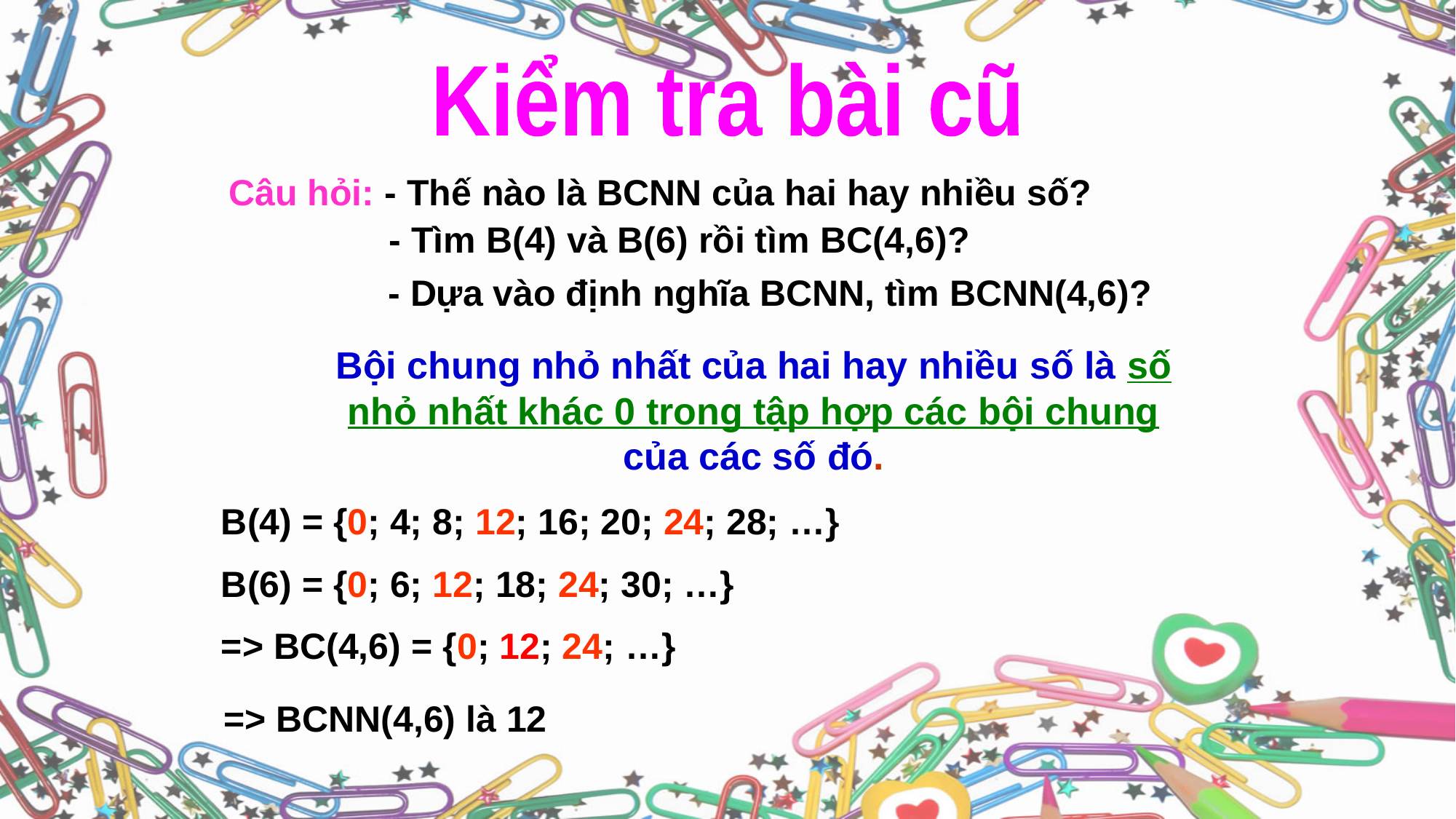

Kiểm tra bài cũ

Câu hỏi: - Thế nào là BCNN của hai hay nhiều số?

	     - Tìm B(4) và B(6) rồi tìm BC(4,6)?

	    - Dựa vào định nghĩa BCNN, tìm BCNN(4,6)?
Bội chung nhỏ nhất của hai hay nhiều số là số nhỏ nhất khác 0 trong tập hợp các bội chung của các số đó.
B(4) = {0; 4; 8; 12; 16; 20; 24; 28; …}
B(6) = {0; 6; 12; 18; 24; 30; …}
=> BC(4,6) = {0; 12; 24; …}
 => BCNN(4,6) là 12